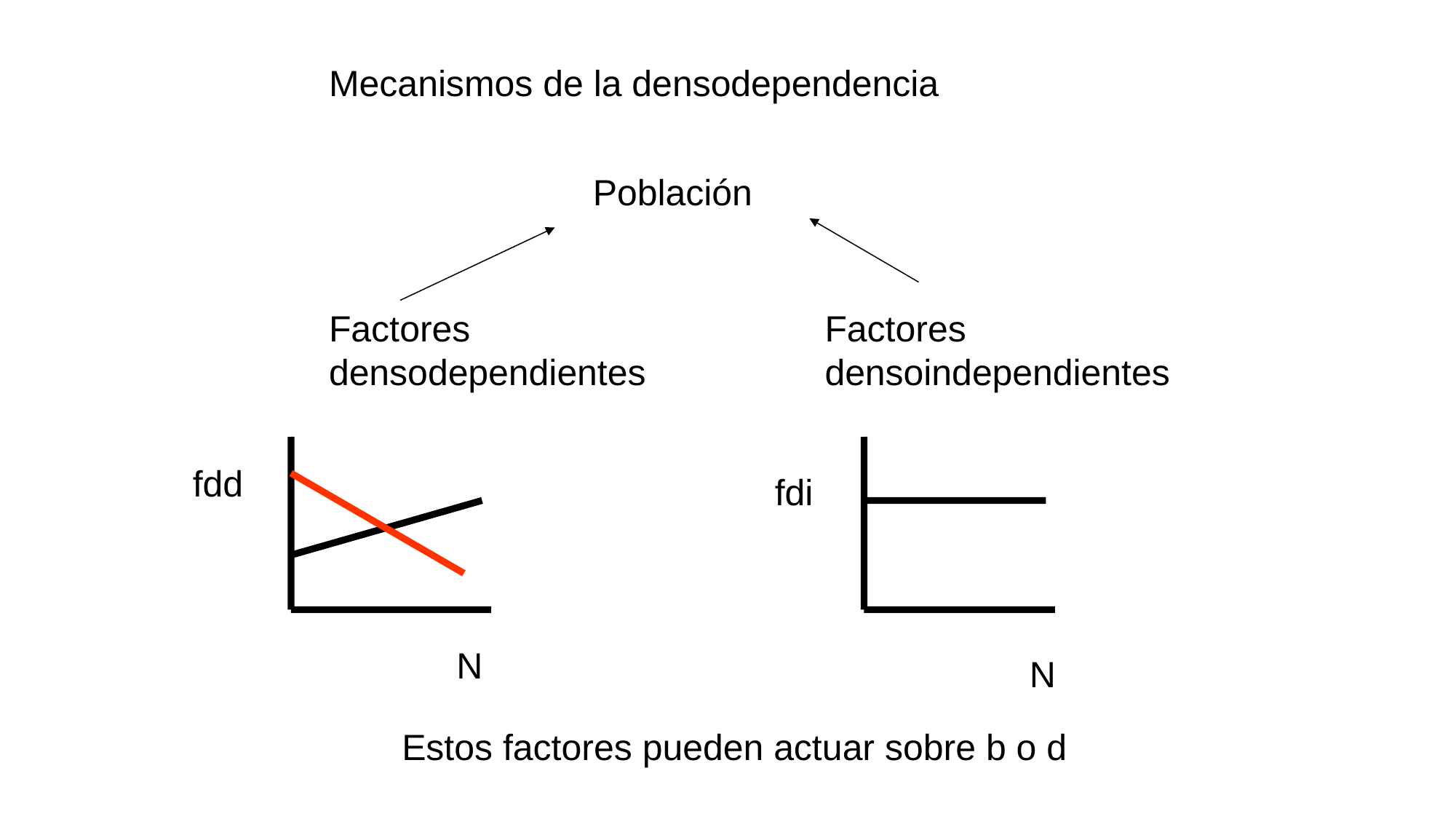

Mecanismos de la densodependencia
Población

Factores densodependientes
Factores densoindependientes

fdd
fdi

N
N
Estos factores pueden actuar sobre b o d